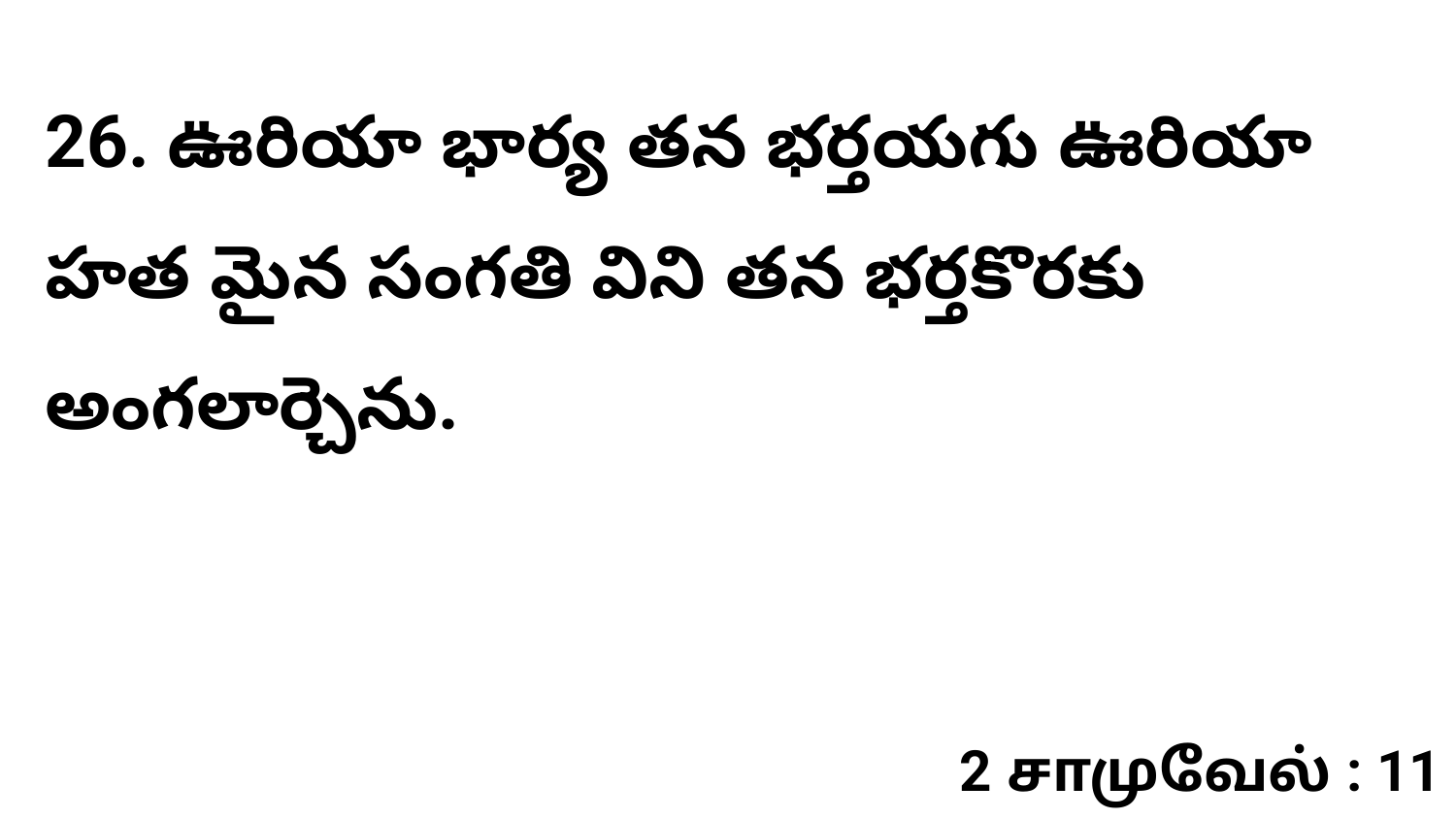

26. ఊరియా భార్య తన భర్తయగు ఊరియా హత మైన సంగతి విని తన భర్తకొరకు అంగలార్చెను.
2 சாமுவேல் : 11